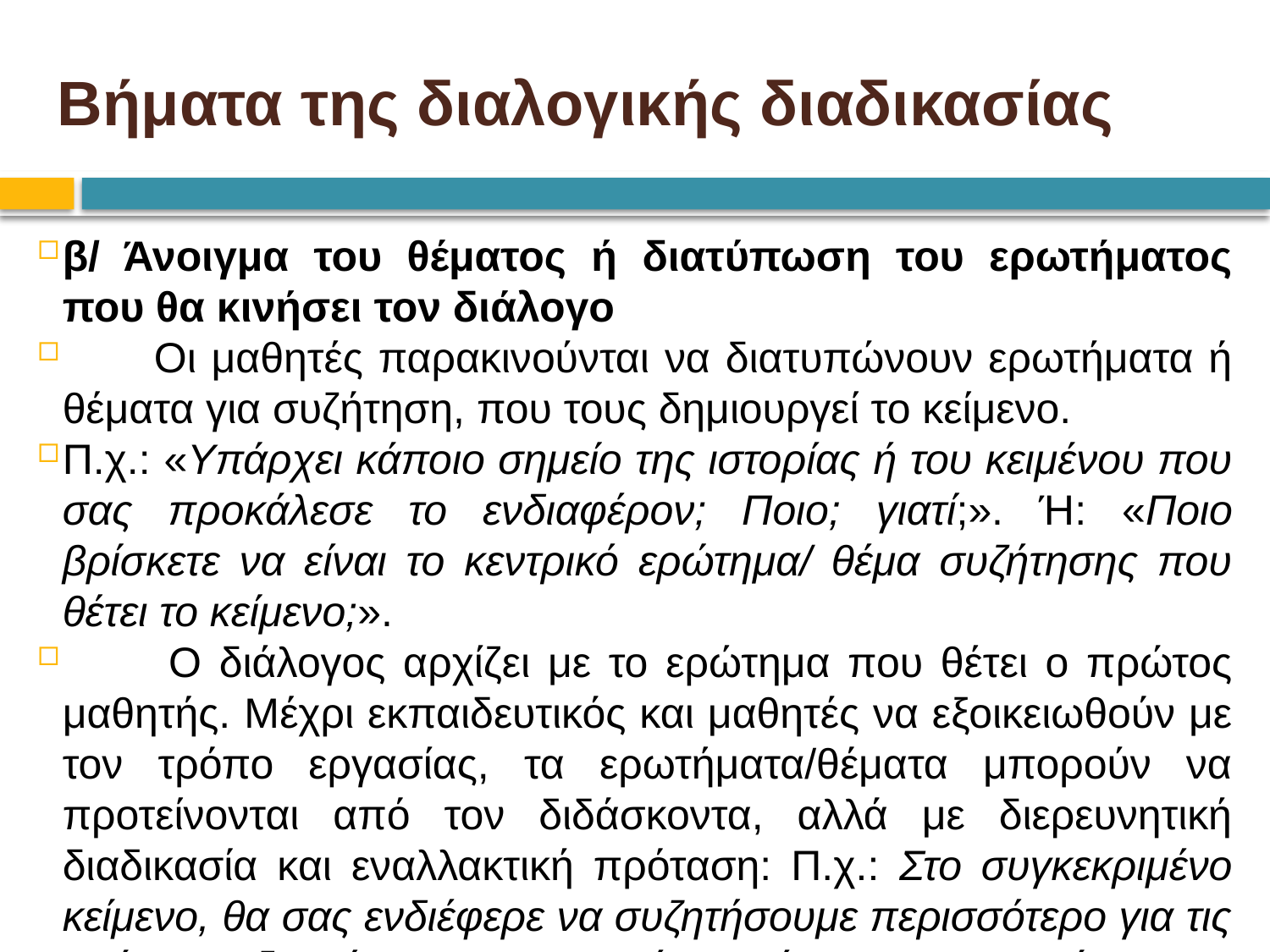

# Βήματα της διαλογικής διαδικασίας
β/ Άνοιγμα του θέματος ή διατύπωση του ερωτήματος που θα κινήσει τον διάλογο
      Οι μαθητές παρακινούνται να διατυπώνουν ερωτήματα ή θέματα για συζήτηση, που τους δημιουργεί το κείμενο.
Π.χ.: «Υπάρχει κάποιο σημείο της ιστορίας ή του κειμένου που σας προκάλεσε το ενδιαφέρον; Ποιο; γιατί;». Ή: «Ποιο βρίσκετε να είναι το κεντρικό ερώτημα/ θέμα συζήτησης που θέτει το κείμενο;».
      Ο διάλογος αρχίζει με το ερώτημα που θέτει ο πρώτος μαθητής. Μέχρι εκπαιδευτικός και μαθητές να εξοικειωθούν με τον τρόπο εργασίας, τα ερωτήματα/θέματα μπορούν να προτείνονται από τον διδάσκοντα, αλλά με διερευνητική διαδικασία και εναλλακτική πρόταση: Π.χ.: Στο συγκεκριμένο κείμενο, θα σας ενδιέφερε να συζητήσουμε περισσότερο για τις σχέσεις εξουσίας στην οικογένεια ή για τη γυναίκα που επαναστατεί;